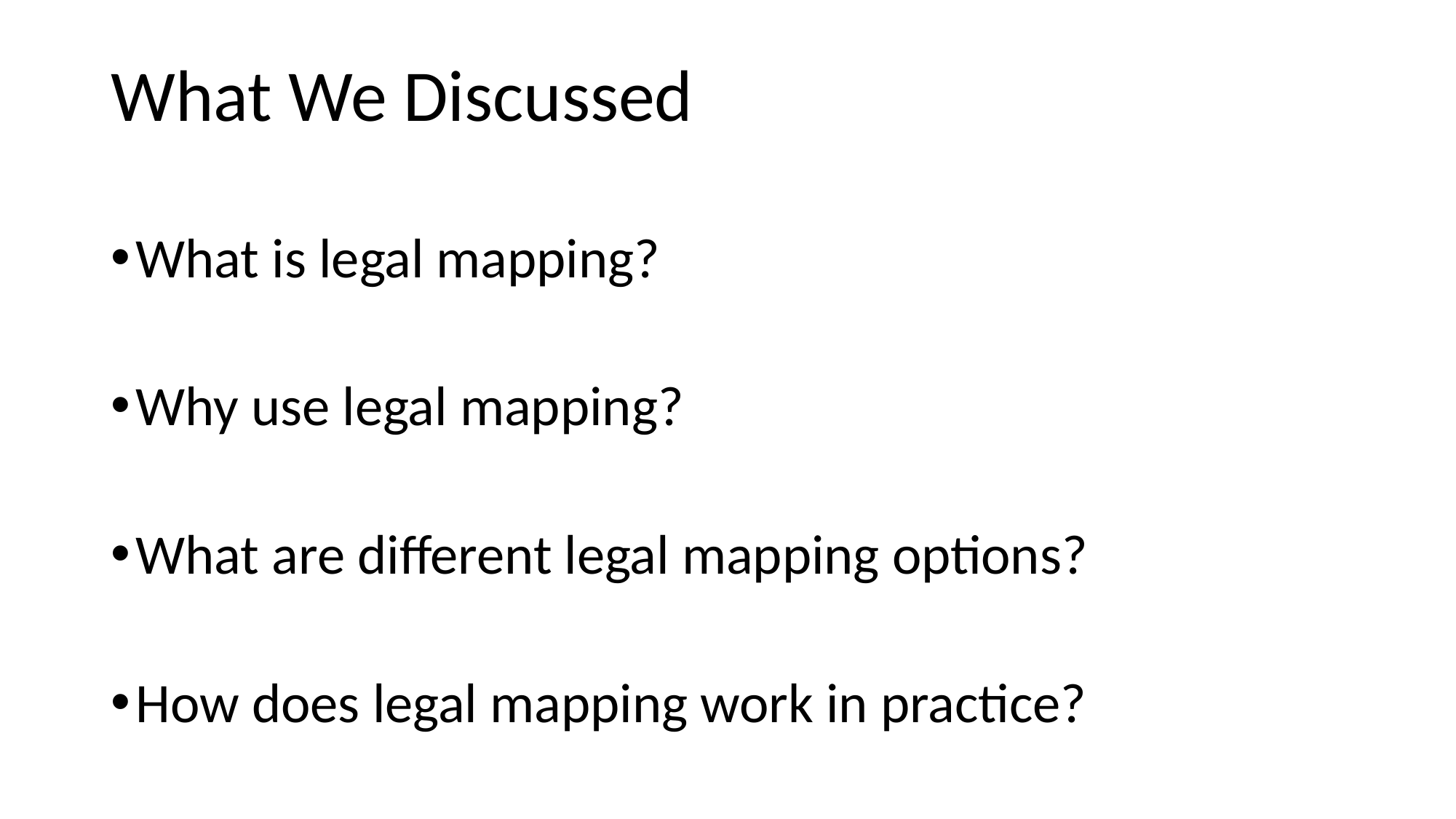

# What We Discussed
What is legal mapping?

Why use legal mapping?

What are different legal mapping options?

How does legal mapping work in practice?